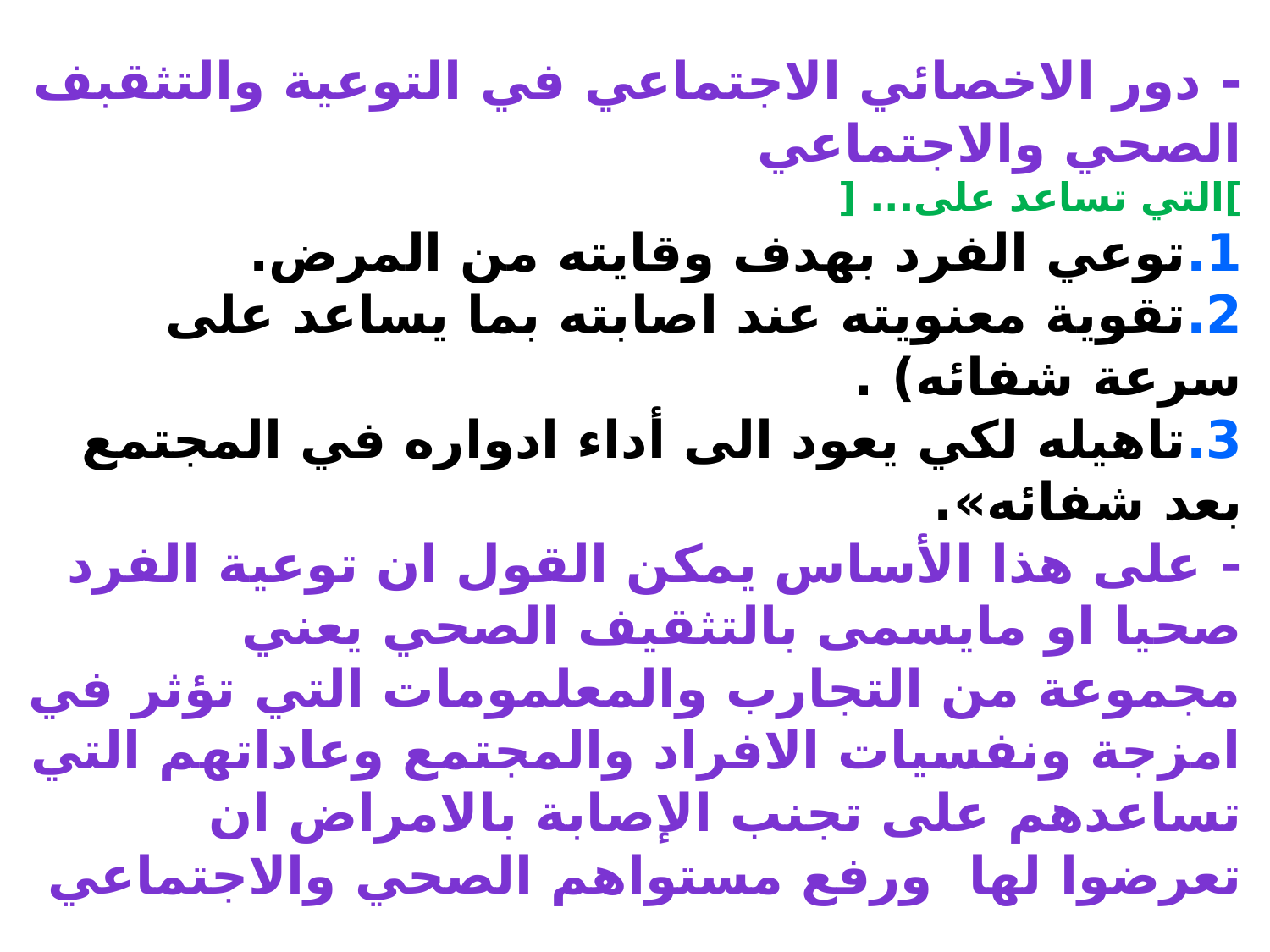

# - دور الاخصائي الاجتماعي في التوعية والتثقبف الصحي والاجتماعي ]التي تساعد على... [ 1.توعي الفرد بهدف وقايته من المرض. 2.تقوية معنويته عند اصابته بما يساعد على سرعة شفائه) . 3.تاهيله لكي يعود الى أداء ادواره في المجتمع بعد شفائه». - على هذا الأساس يمكن القول ان توعية الفرد صحيا او مايسمى بالتثقيف الصحي يعني مجموعة من التجارب والمعلمومات التي تؤثر في امزجة ونفسيات الافراد والمجتمع وعاداتهم التي تساعدهم على تجنب الإصابة بالامراض ان تعرضوا لها  ورفع مستواهم الصحي والاجتماعي